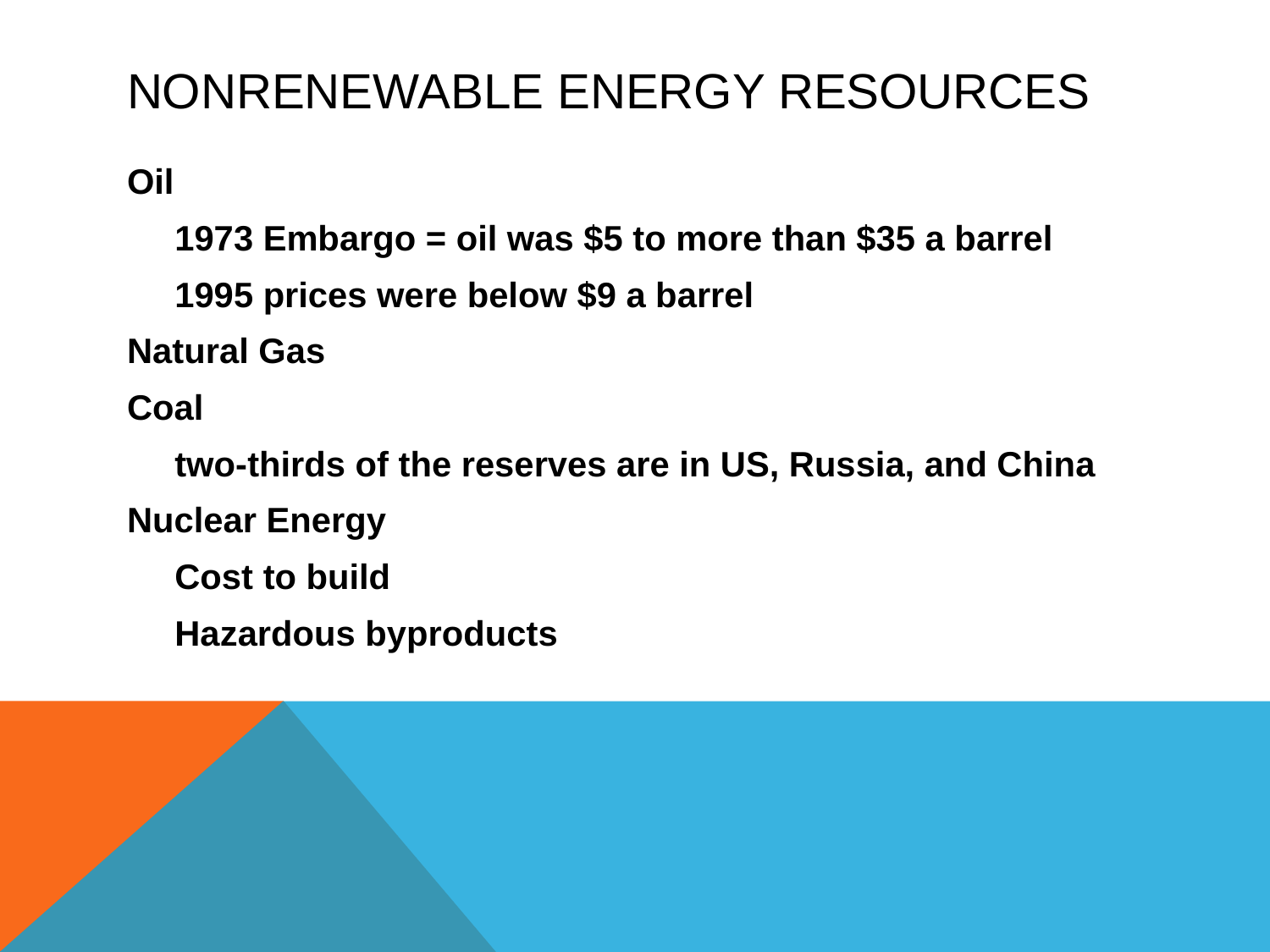

# Nonrenewable energy resources
Oil
	1973 Embargo = oil was $5 to more than $35 a barrel
	1995 prices were below $9 a barrel
Natural Gas
Coal
	two-thirds of the reserves are in US, Russia, and China
Nuclear Energy
	Cost to build
	Hazardous byproducts